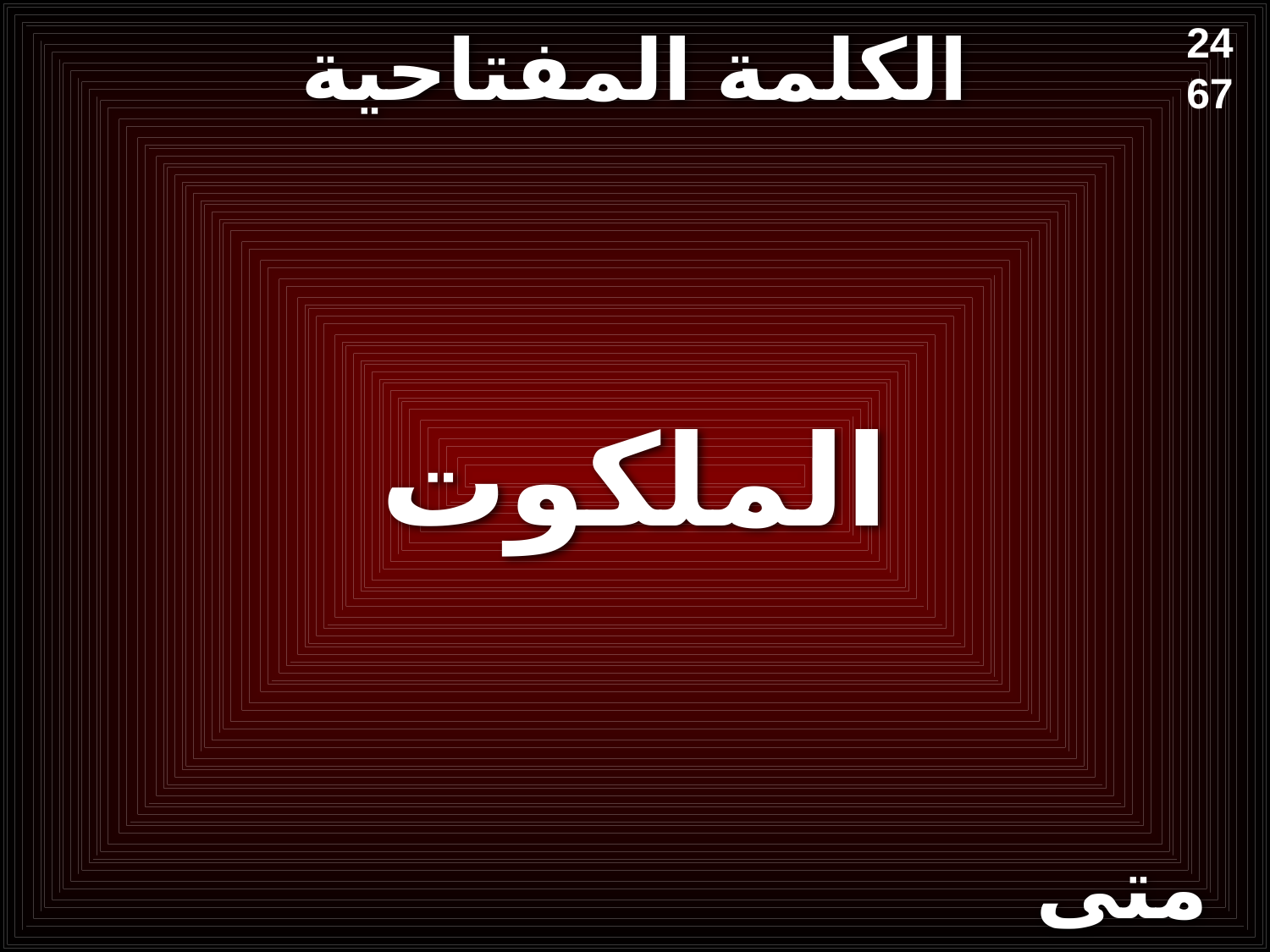

# الكلمة المفتاحية
24
67
الملكوت
متى